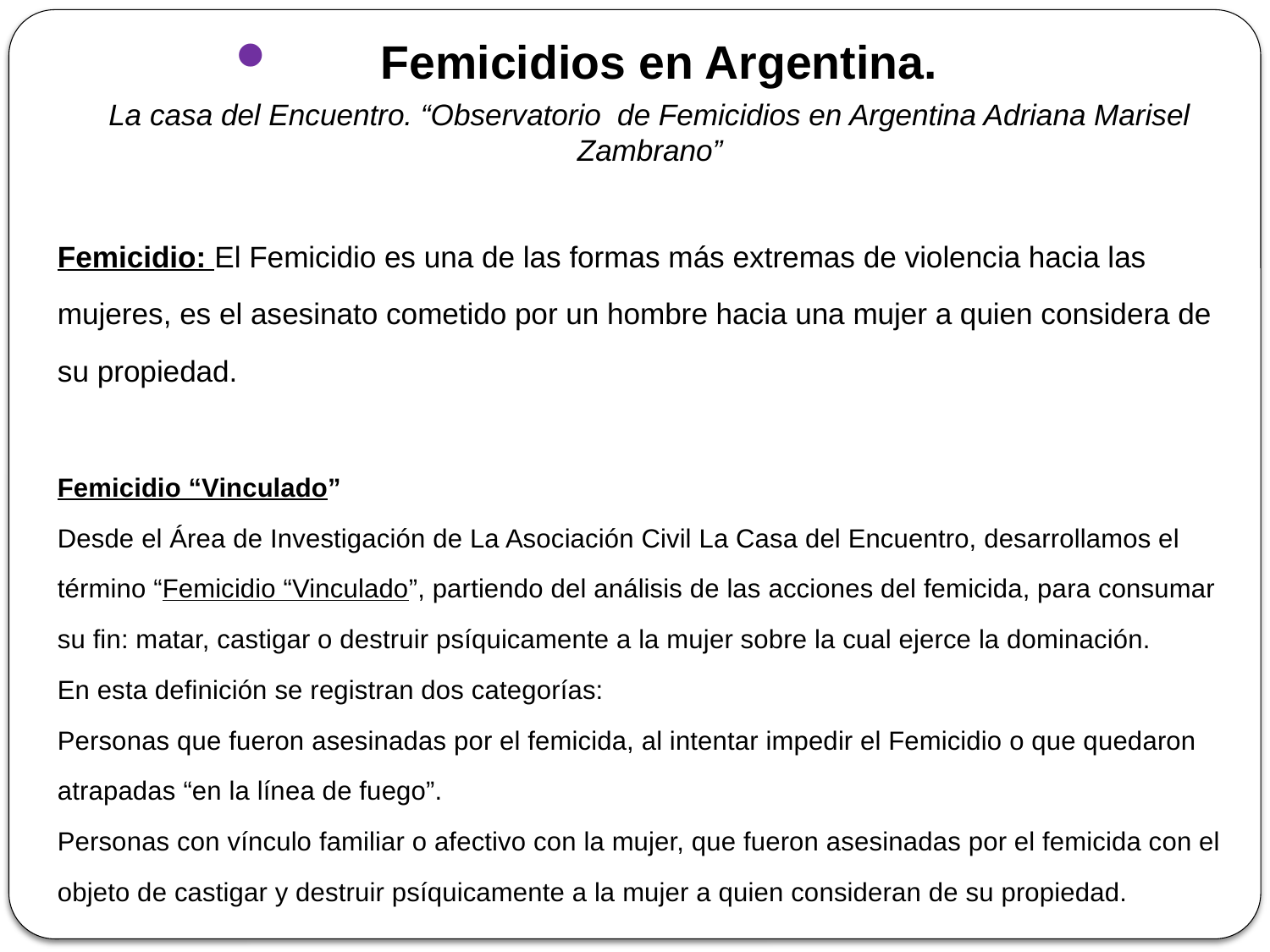

Femicidios en Argentina.
La casa del Encuentro. “Observatorio  de Femicidios en Argentina Adriana Marisel Zambrano”

Femicidio: El Femicidio es una de las formas más extremas de violencia hacia las mujeres, es el asesinato cometido por un hombre hacia una mujer a quien considera de su propiedad.

Femicidio “Vinculado”
Desde el Área de Investigación de La Asociación Civil La Casa del Encuentro, desarrollamos el término “Femicidio “Vinculado”, partiendo del análisis de las acciones del femicida, para consumar su fin: matar, castigar o destruir psíquicamente a la mujer sobre la cual ejerce la dominación.
En esta definición se registran dos categorías:
Personas que fueron asesinadas por el femicida, al intentar impedir el Femicidio o que quedaron atrapadas “en la línea de fuego”.
Personas con vínculo familiar o afectivo con la mujer, que fueron asesinadas por el femicida con el objeto de castigar y destruir psíquicamente a la mujer a quien consideran de su propiedad.